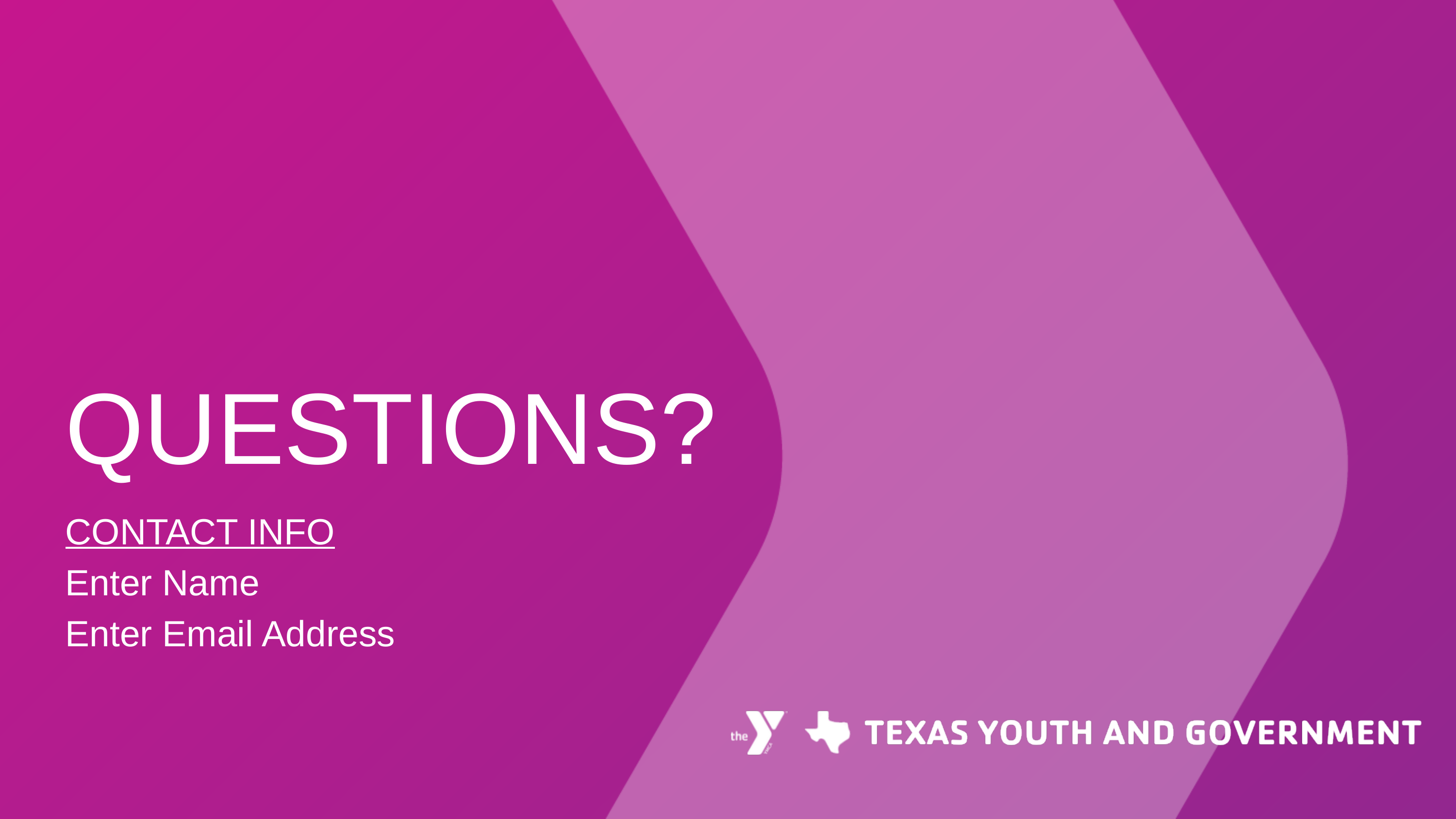

QUESTIONS?
CONTACT INFO
Enter Name
Enter Email Address